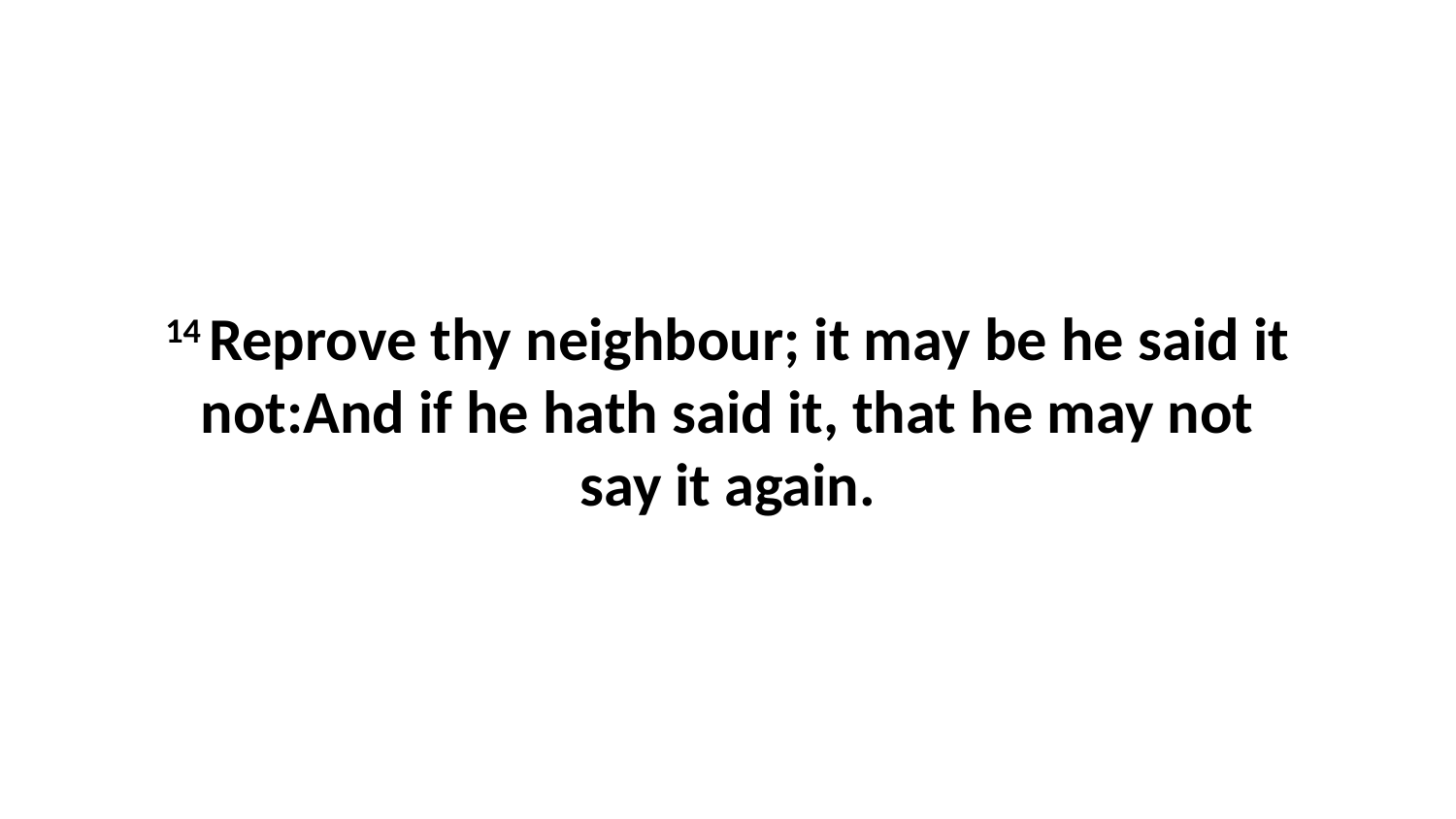

14 Reprove thy neighbour; it may be he said it not:And if he hath said it, that he may not say it again.